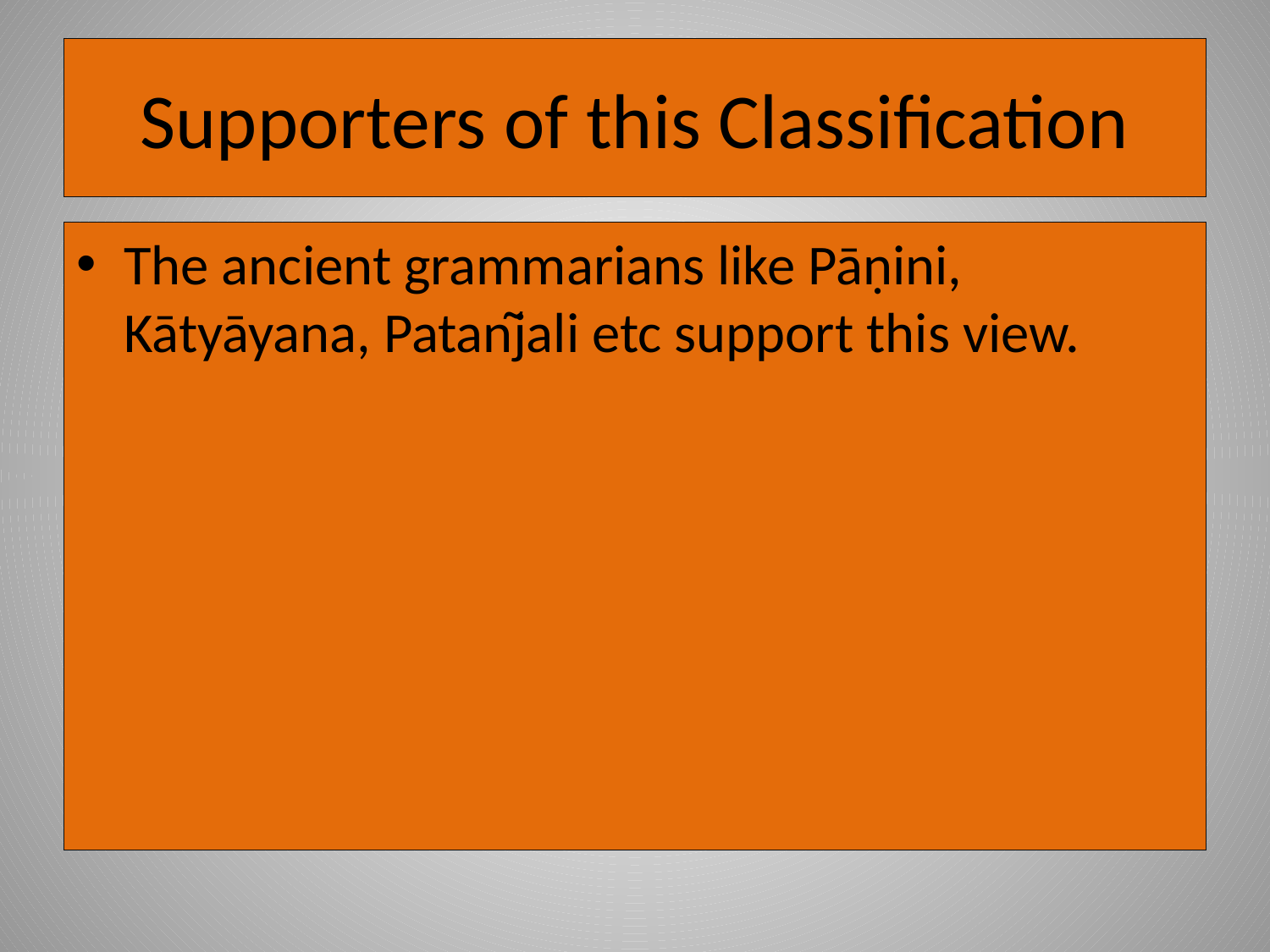

# Supporters of this Classification
The ancient grammarians like Pāṇini, Kātyāyana, Patan͂jali etc support this view.